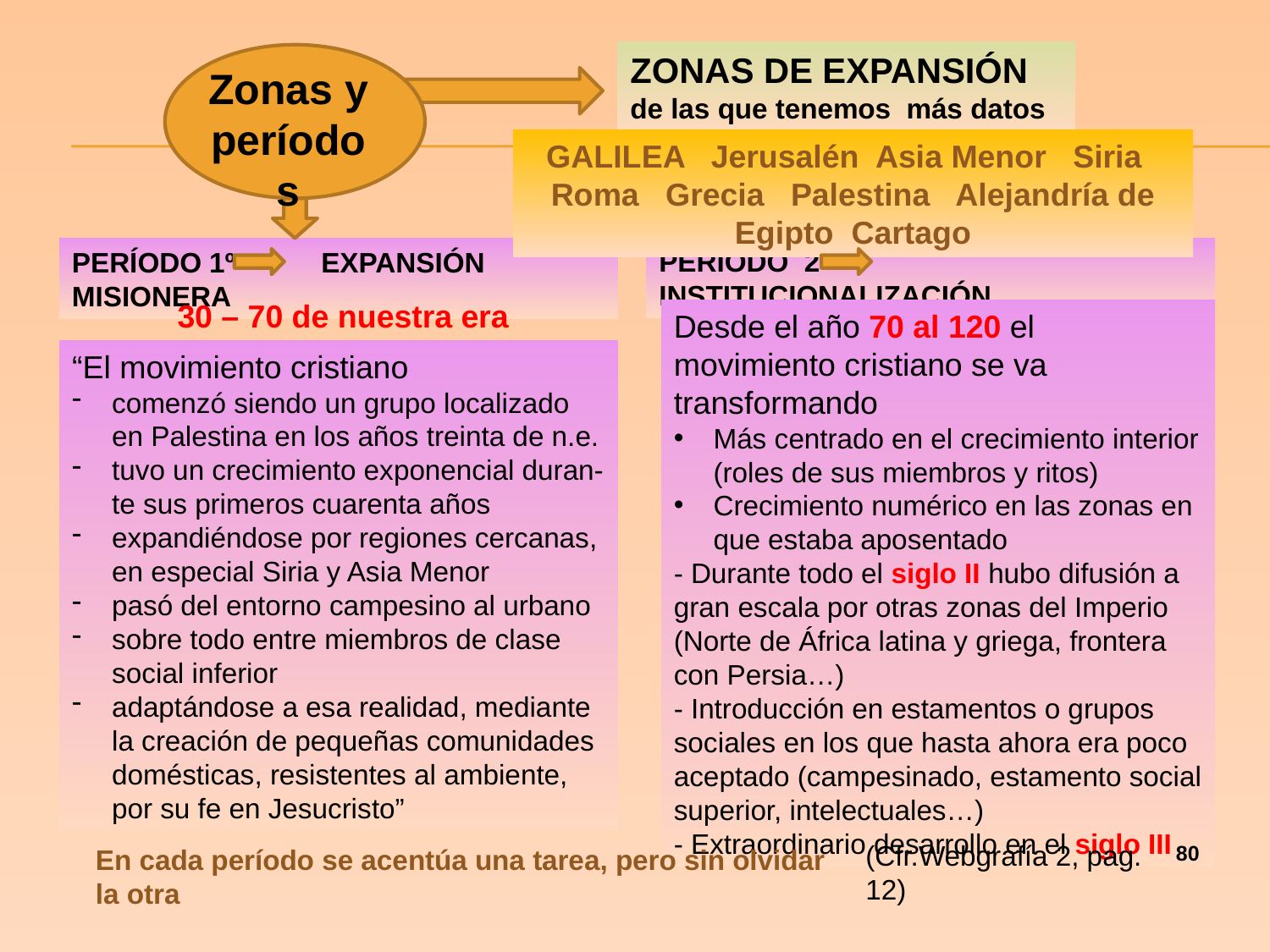

ZONAS DE EXPANSIÓN
de las que tenemos  más datos

Zonas y períodos

GALILEA   Jerusalén  Asia Menor   Siria   Roma   Grecia   Palestina   Alejandría de Egipto  Cartago

PERÍODO  2º            INSTITUCIONALIZACIÓN
PERÍODO 1º           EXPANSIÓN MISIONERA

30 – 70 de nuestra era
Desde el año 70 al 120 el movimiento cristiano se va transformando
Más centrado en el crecimiento interior (roles de sus miembros y ritos)
Crecimiento numérico en las zonas en que estaba aposentado
- Durante todo el siglo II hubo difusión a gran escala por otras zonas del Imperio (Norte de África latina y griega, frontera con Persia…)
- Introducción en estamentos o grupos sociales en los que hasta ahora era poco aceptado (campesinado, estamento social superior, intelectuales…)
- Extraordinario desarrollo en el siglo III
“El movimiento cristiano
comenzó siendo un grupo localizado en Palestina en los años treinta de n.e.
tuvo un crecimiento exponencial duran- te sus primeros cuarenta años
expandiéndose por regiones cercanas, en especial Siria y Asia Menor
pasó del entorno campesino al urbano
sobre todo entre miembros de clase social inferior
adaptándose a esa realidad, mediante la creación de pequeñas comunidades domésticas, resistentes al ambiente, por su fe en Jesucristo”
(Cfr.Webgrafía 2, pag. 12)
80
En cada período se acentúa una tarea, pero sin olvidar la otra